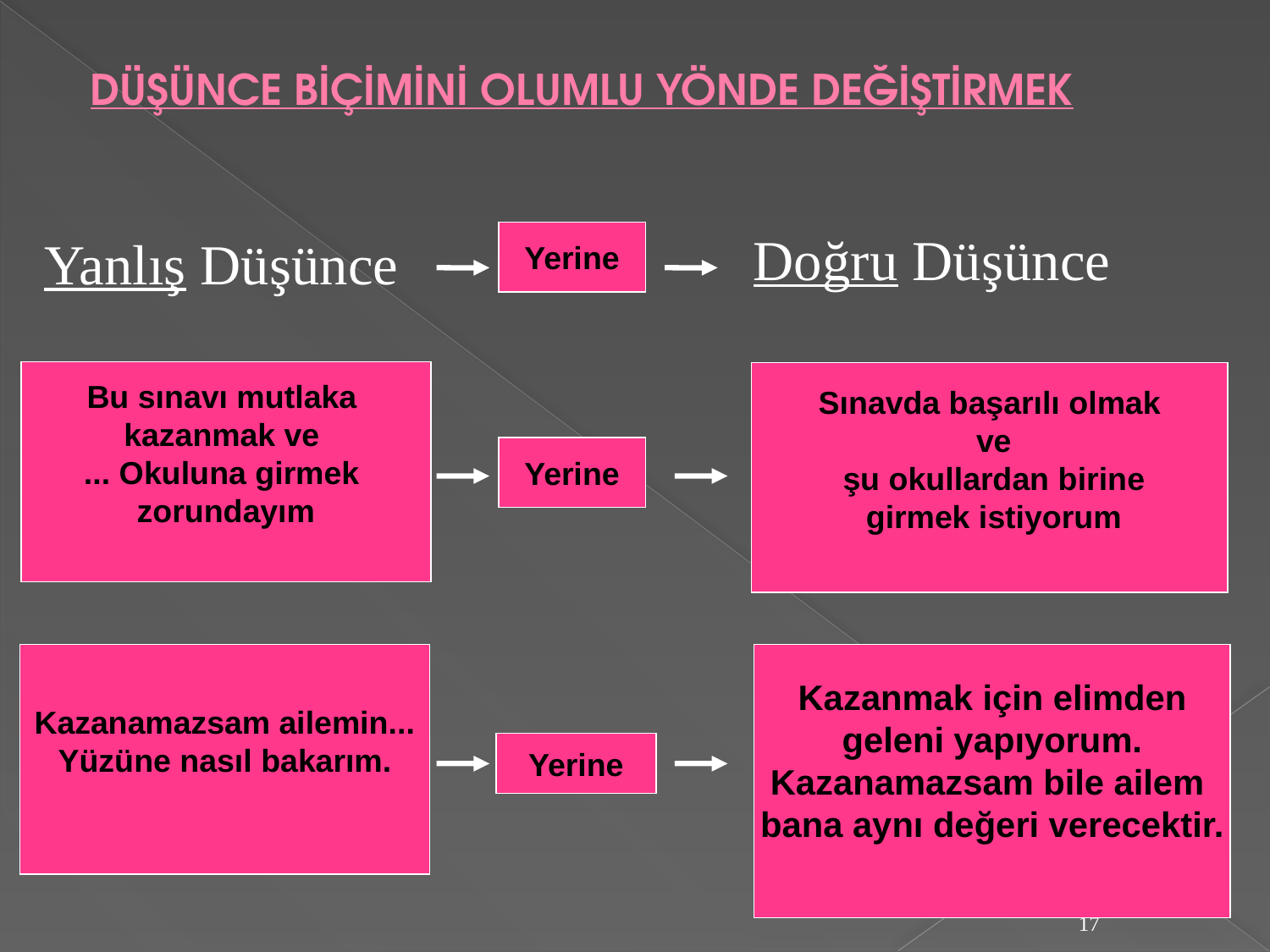

# DÜŞÜNCE BİÇİMİNİ OLUMLU YÖNDE DEĞİŞTİRMEK
Doğru Düşünce
Yanlış Düşünce
Yerine

Bu sınavı mutlaka
kazanmak ve
... Okuluna girmek
zorundayım

Sınavda başarılı olmak
 ve
 şu okullardan birine
 girmek istiyorum

Yerine

Kazanamazsam ailemin...
Yüzüne nasıl bakarım.

 Kazanmak için elimden
geleni yapıyorum.
Kazanamazsam bile ailem
bana aynı değeri verecektir.

Yerine

17